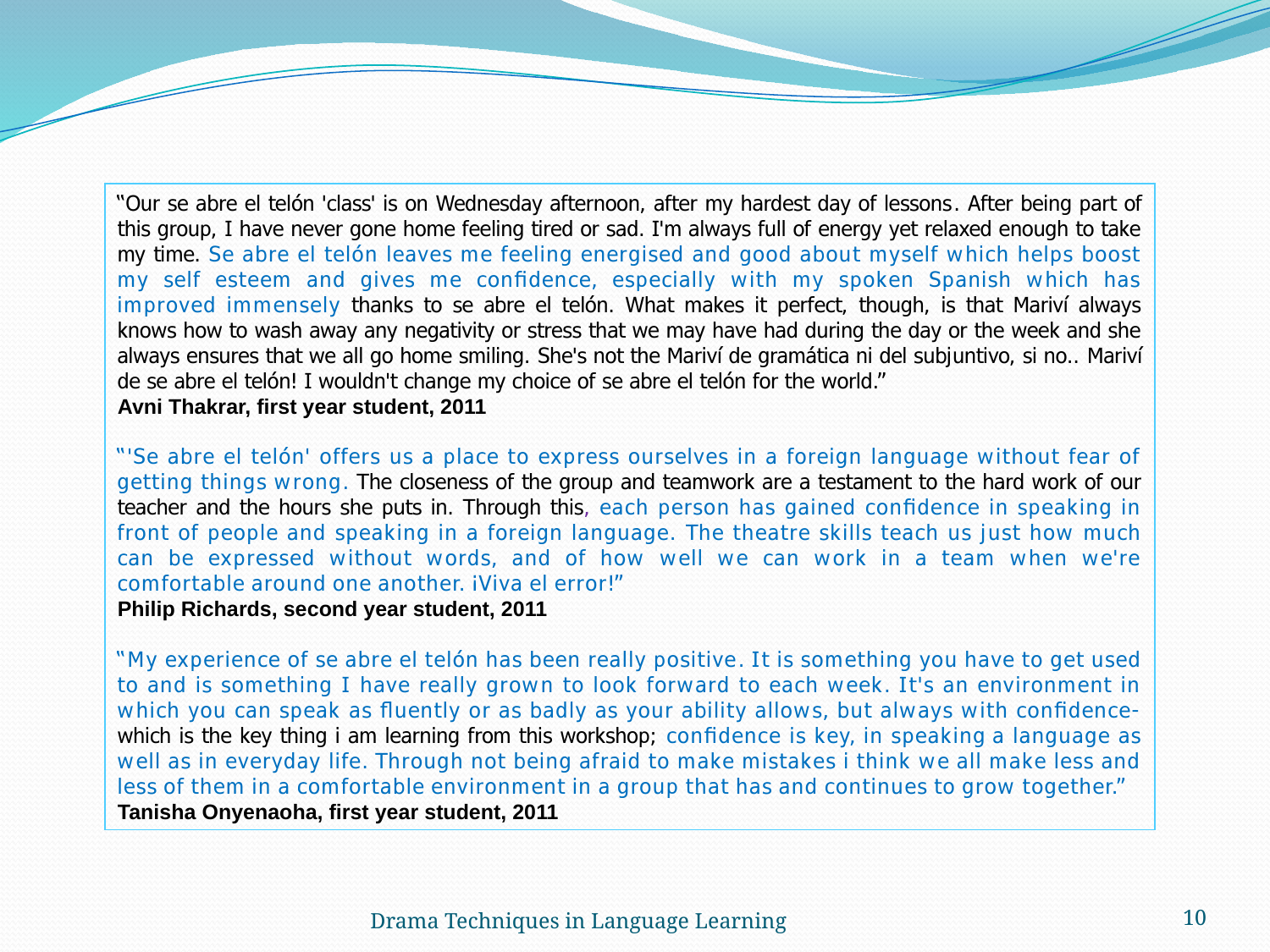

“Our se abre el telón 'class' is on Wednesday afternoon, after my hardest day of lessons. After being part of this group, I have never gone home feeling tired or sad. I'm always full of energy yet relaxed enough to take my time. Se abre el telón leaves me feeling energised and good about myself which helps boost my self esteem and gives me confidence, especially with my spoken Spanish which has improved immensely thanks to se abre el telón. What makes it perfect, though, is that Mariví always knows how to wash away any negativity or stress that we may have had during the day or the week and she always ensures that we all go home smiling. She's not the Mariví de gramática ni del subjuntivo, si no.. Mariví de se abre el telón! I wouldn't change my choice of se abre el telón for the world.”
Avni Thakrar, first year student, 2011

“'Se abre el telón' offers us a place to express ourselves in a foreign language without fear of getting things wrong. The closeness of the group and teamwork are a testament to the hard work of our teacher and the hours she puts in. Through this, each person has gained confidence in speaking in front of people and speaking in a foreign language. The theatre skills teach us just how much can be expressed without words, and of how well we can work in a team when we're comfortable around one another. ¡Viva el error!”
Philip Richards, second year student, 2011

“My experience of se abre el telón has been really positive. It is something you have to get used to and is something I have really grown to look forward to each week. It's an environment in which you can speak as fluently or as badly as your ability allows, but always with confidence- which is the key thing i am learning from this workshop; confidence is key, in speaking a language as well as in everyday life. Through not being afraid to make mistakes i think we all make less and less of them in a comfortable environment in a group that has and continues to grow together.”
Tanisha Onyenaoha, first year student, 2011
Drama Techniques in Language Learning
10